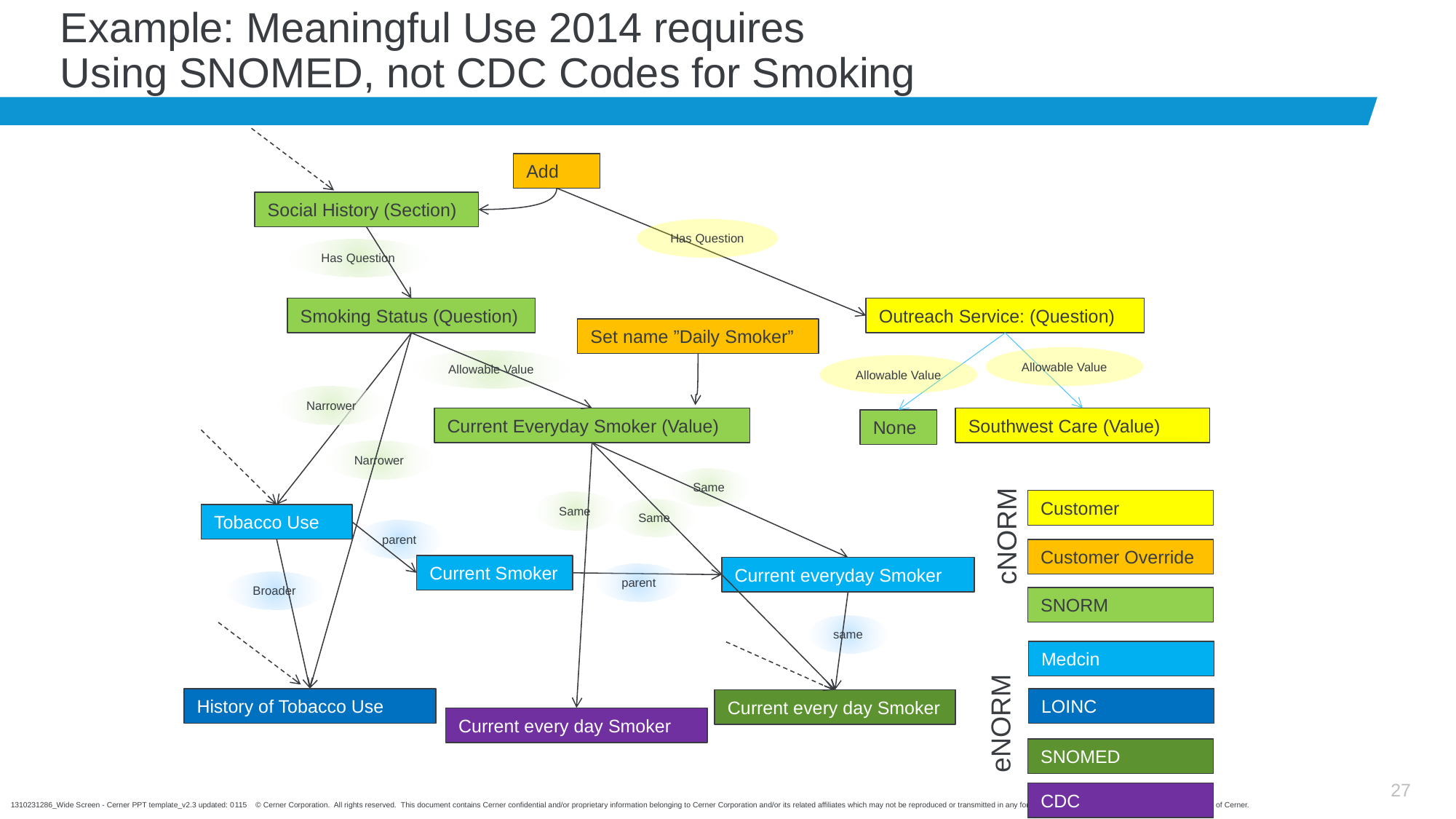

# Example: Meaningful Use 2014 requires Using SNOMED, not CDC Codes for Smoking
Add
Social History (Section)
Has Question
Has Question
Smoking Status (Question)
Outreach Service: (Question)
Set name ”Daily Smoker”
Allowable Value
Allowable Value
Allowable Value
Narrower
Current Everyday Smoker (Value)
Southwest Care (Value)
None
Narrower
Same
Customer
Same
Same
Tobacco Use
cNORM
parent
Customer Override
Current Smoker
Current everyday Smoker
parent
Broader
SNORM
same
Medcin
History of Tobacco Use
LOINC
Current every day Smoker
eNORM
Current every day Smoker
SNOMED
CDC